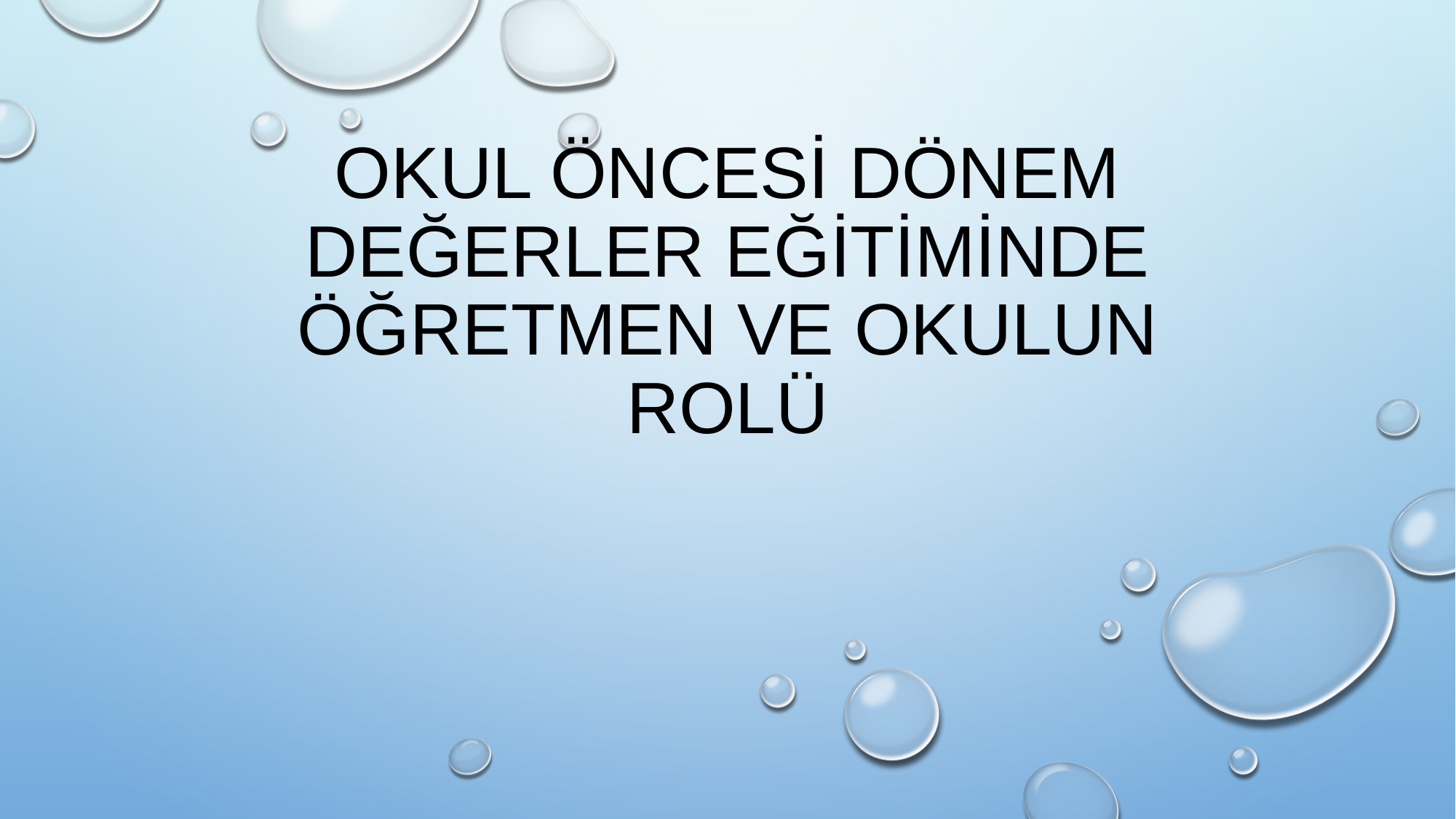

# Okul öncesi dönem değerler eğitiminde öğretmen ve okulun rolü